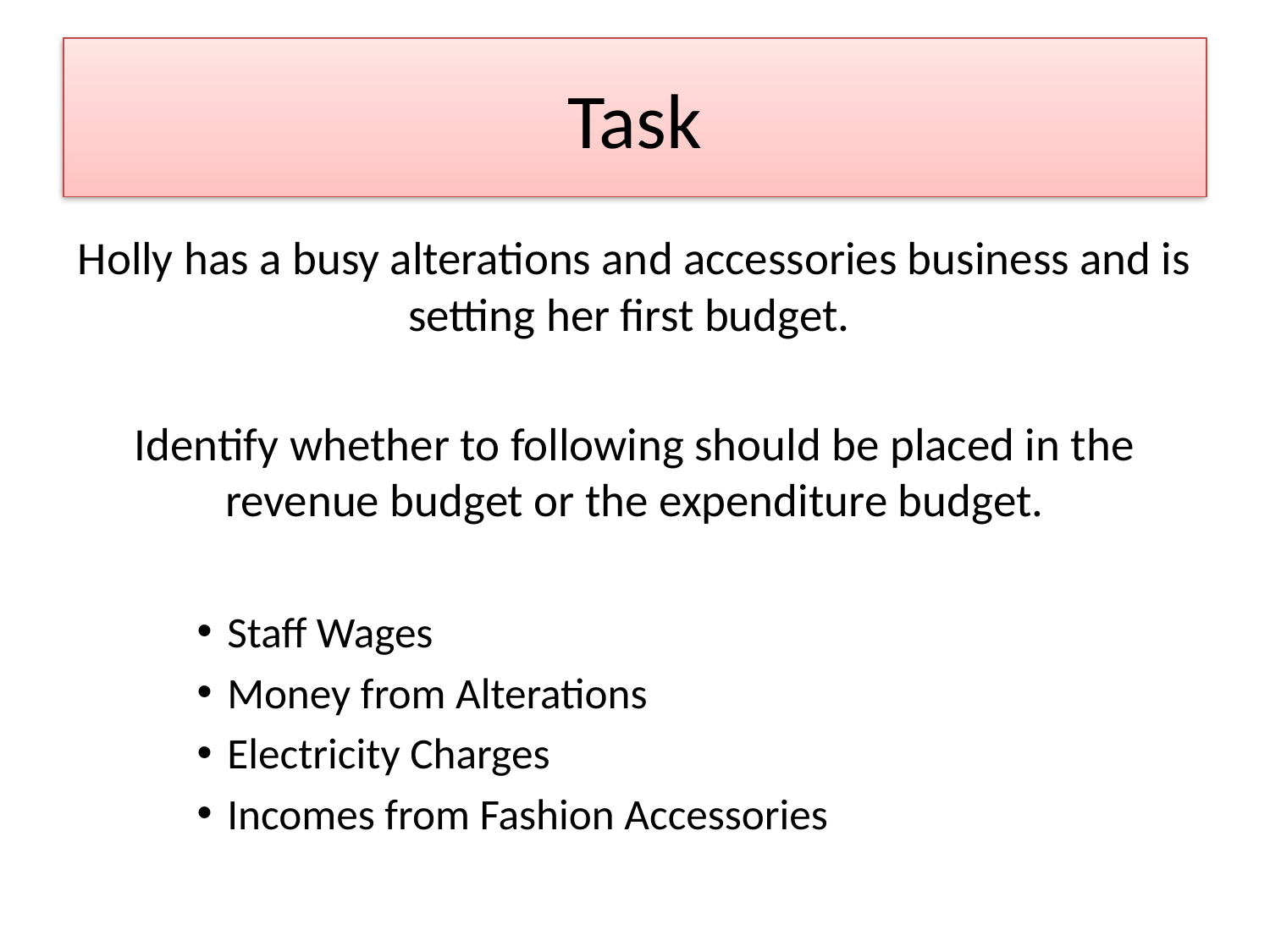

# Task
Holly has a busy alterations and accessories business and is setting her first budget.

Identify whether to following should be placed in the revenue budget or the expenditure budget.

Staff Wages
Money from Alterations
Electricity Charges
Incomes from Fashion Accessories